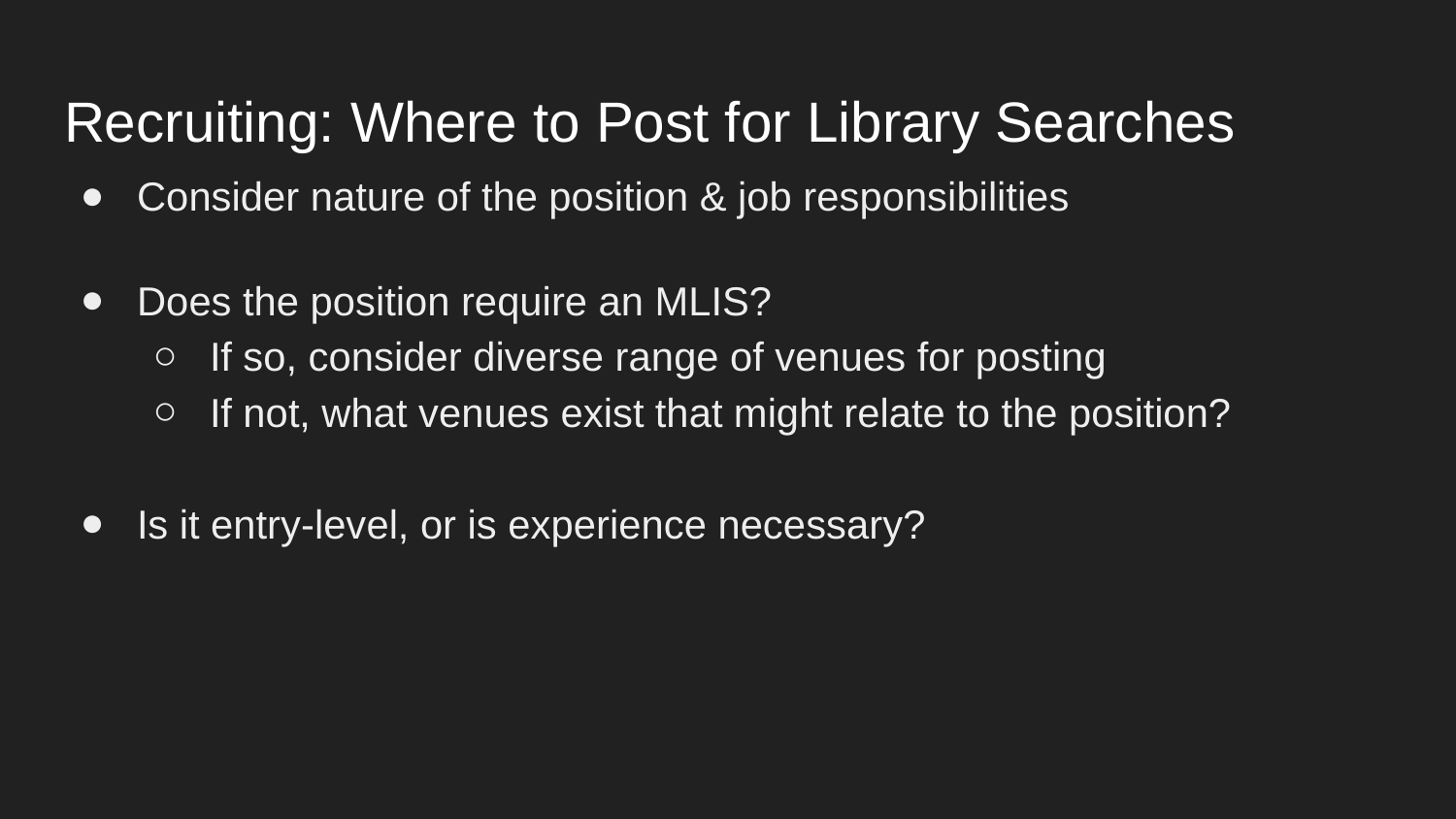

# Recruiting: Where to Post for Library Searches
Consider nature of the position & job responsibilities
Does the position require an MLIS?
If so, consider diverse range of venues for posting
If not, what venues exist that might relate to the position?
Is it entry-level, or is experience necessary?